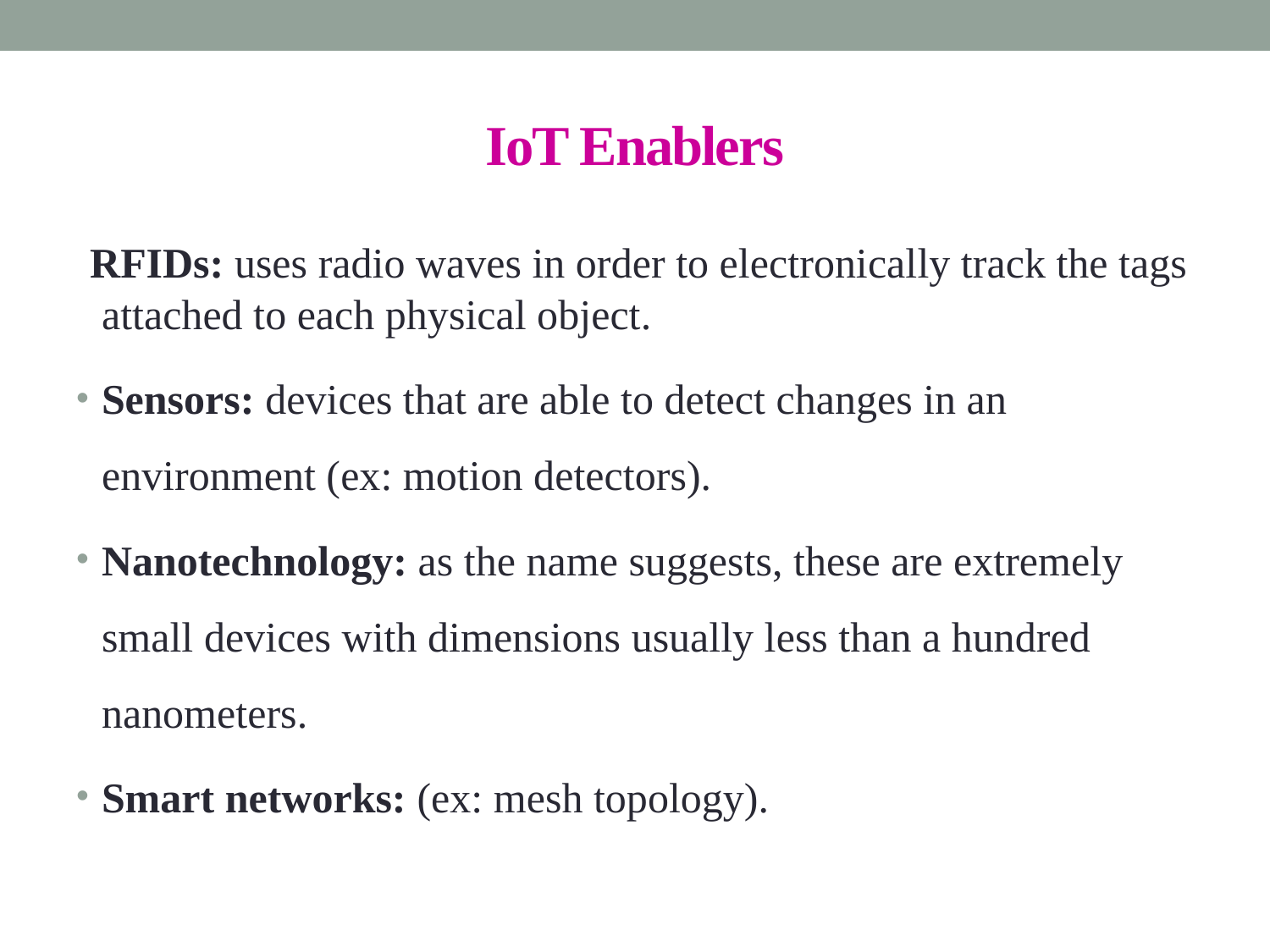

# IoT Enablers
 RFIDs: uses radio waves in order to electronically track the tags attached to each physical object.
Sensors: devices that are able to detect changes in an environment (ex: motion detectors).
Nanotechnology: as the name suggests, these are extremely small devices with dimensions usually less than a hundred nanometers.
Smart networks: (ex: mesh topology).